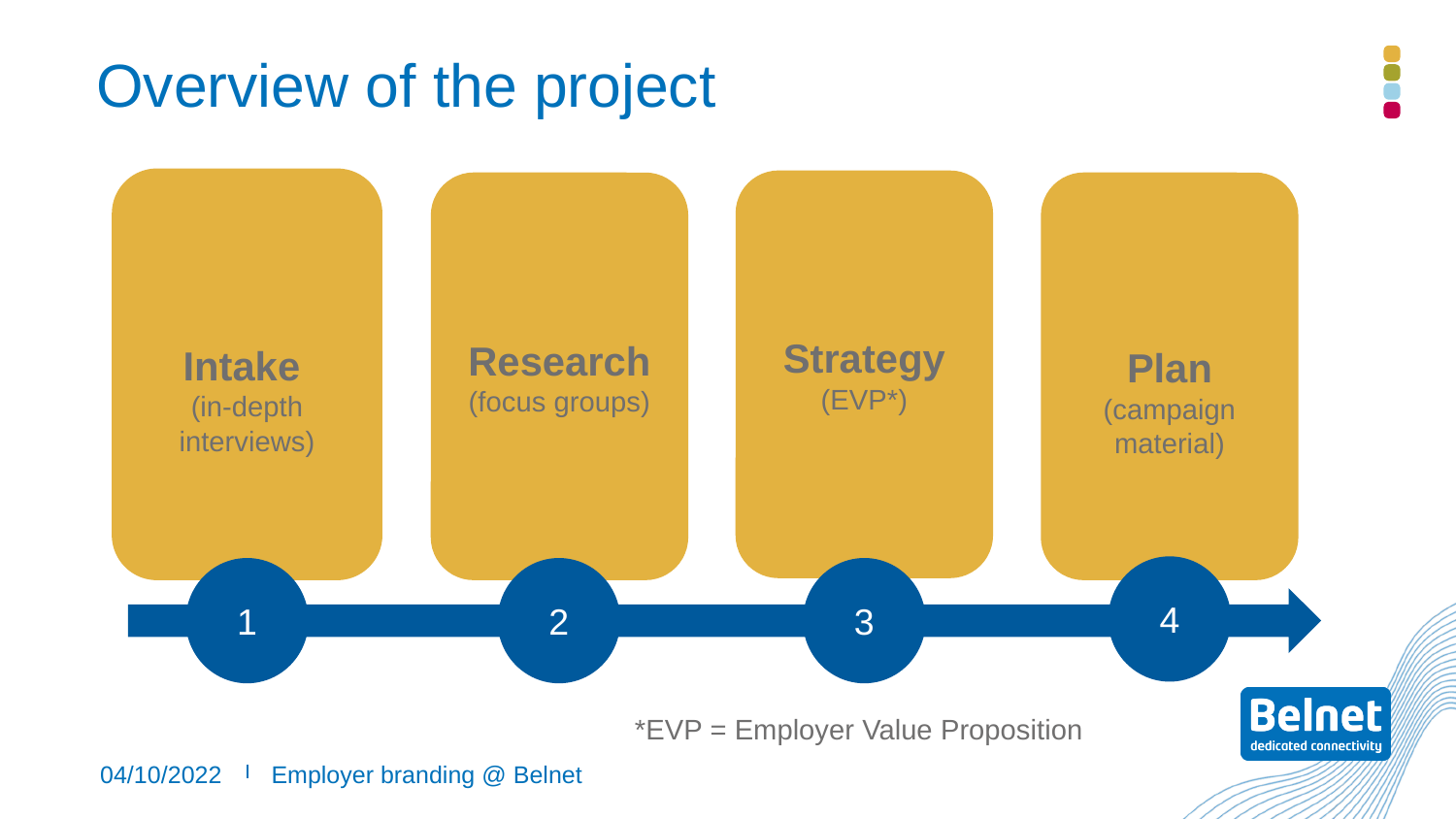

# Overview of the project
Intake
(in-depth interviews)
Strategy
(EVP*)
Research
(focus groups)

Plan
(campaign material)
4
2
1
3

*EVP = Employer Value Proposition
04/10/2022
Employer branding @ Belnet